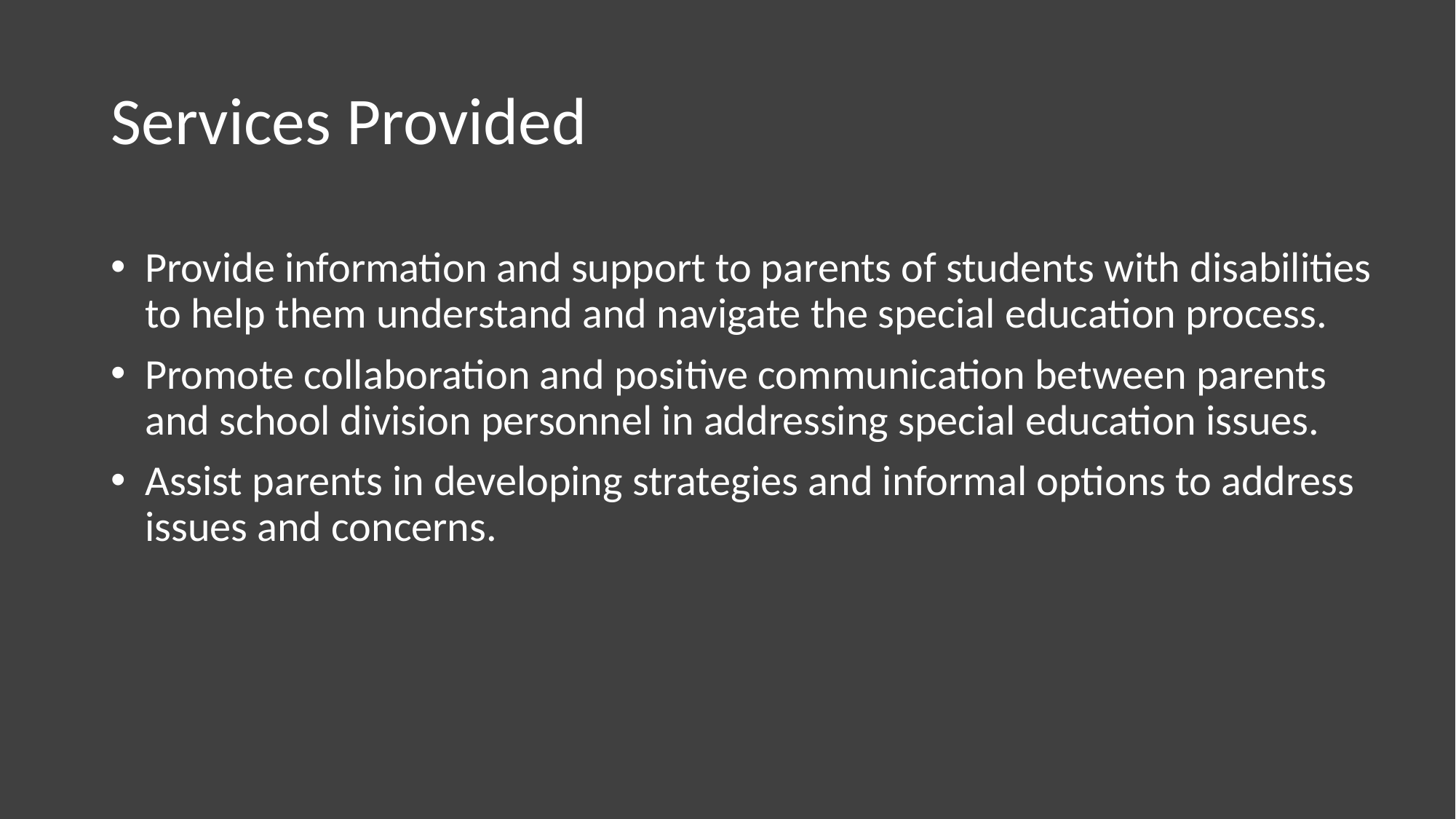

# Services Provided
Provide information and support to parents of students with disabilities to help them understand and navigate the special education process.
Promote collaboration and positive communication between parents and school division personnel in addressing special education issues.
Assist parents in developing strategies and informal options to address issues and concerns.